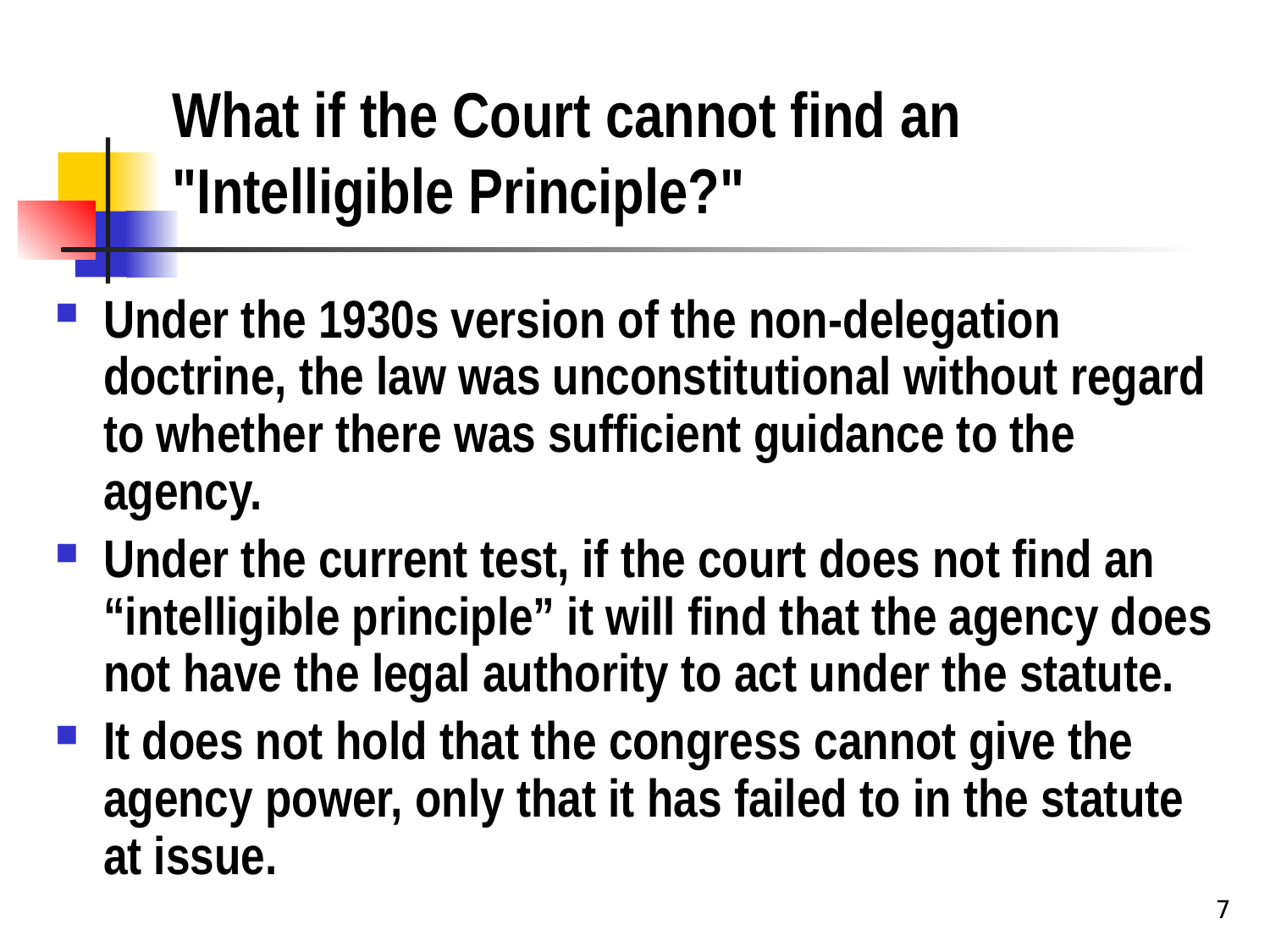

# What if the Court cannot find an "Intelligible Principle?"
Under the 1930s version of the non-delegation doctrine, the law was unconstitutional without regard to whether there was sufficient guidance to the agency.
Under the current test, if the court does not find an “intelligible principle” it will find that the agency does not have the legal authority to act under the statute.
It does not hold that the congress cannot give the agency power, only that it has failed to in the statute at issue.
7